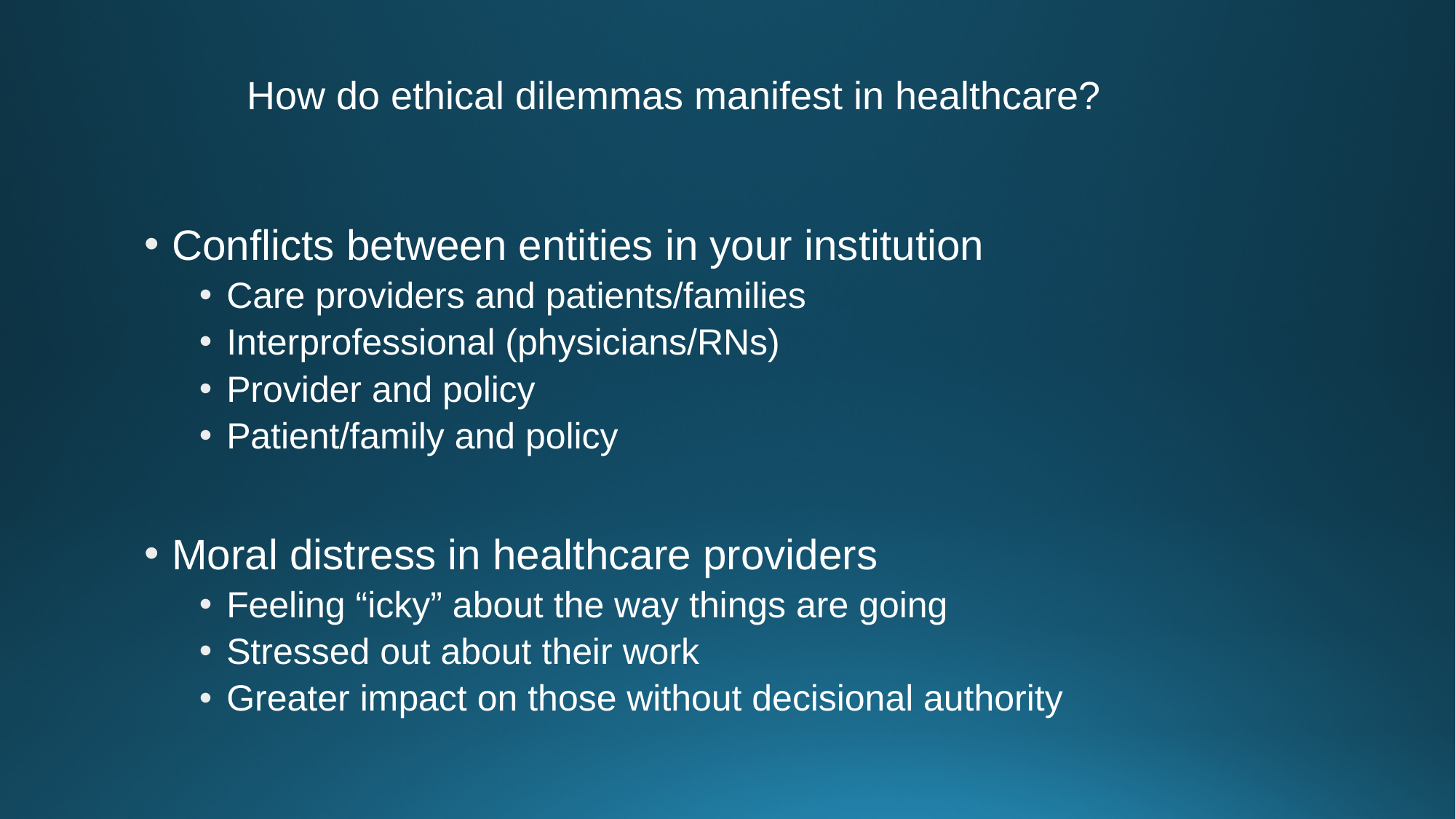

# How do ethical dilemmas manifest in healthcare?
Conflicts between entities in your institution
Care providers and patients/families
Interprofessional (physicians/RNs)
Provider and policy
Patient/family and policy

Moral distress in healthcare providers
Feeling “icky” about the way things are going
Stressed out about their work
Greater impact on those without decisional authority